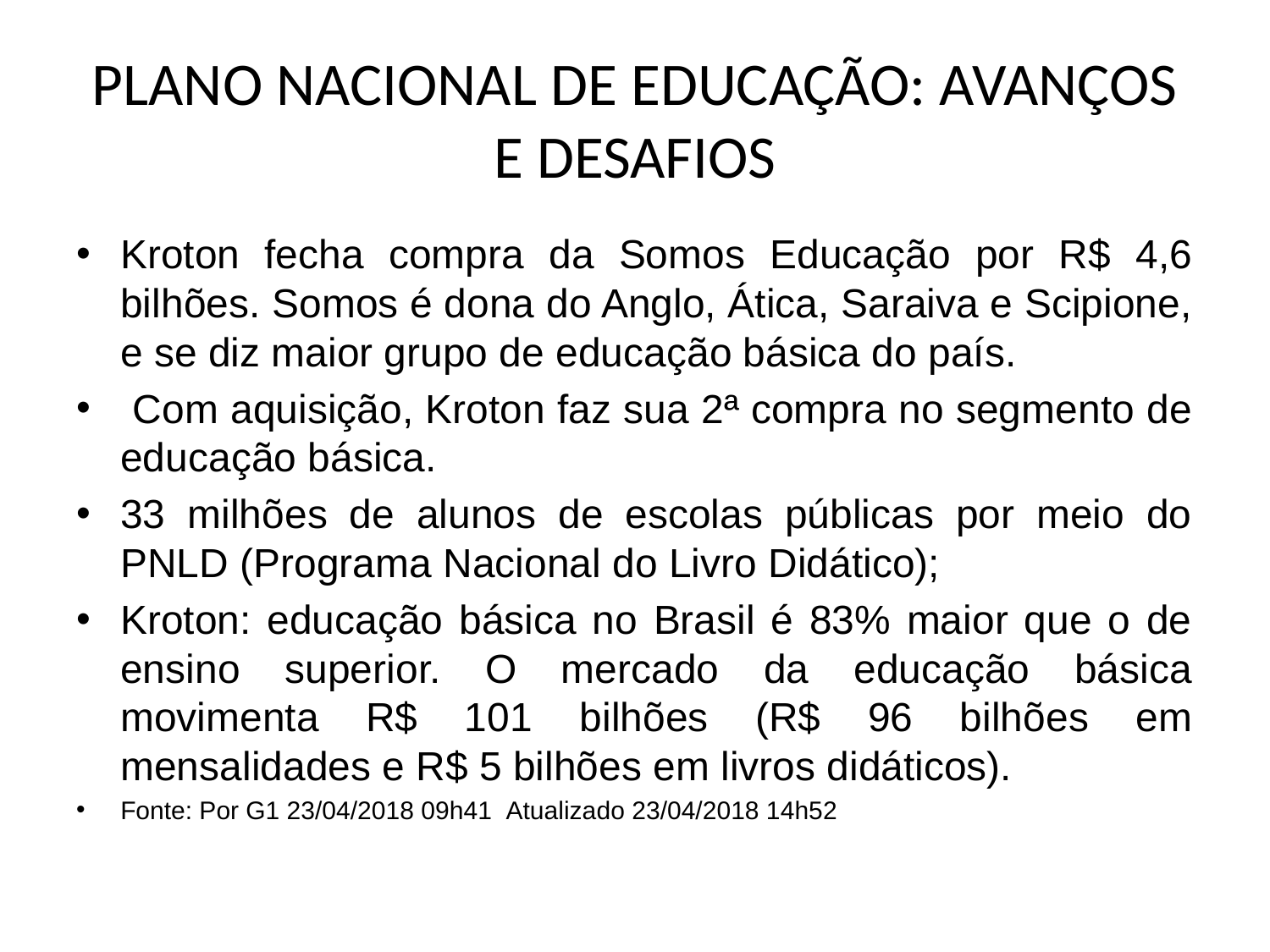

# PLANO NACIONAL DE EDUCAÇÃO: AVANÇOS E DESAFIOS
Kroton fecha compra da Somos Educação por R$ 4,6 bilhões. Somos é dona do Anglo, Ática, Saraiva e Scipione, e se diz maior grupo de educação básica do país.
 Com aquisição, Kroton faz sua 2ª compra no segmento de educação básica.
33 milhões de alunos de escolas públicas por meio do PNLD (Programa Nacional do Livro Didático);
Kroton: educação básica no Brasil é 83% maior que o de ensino superior. O mercado da educação básica movimenta R$ 101 bilhões (R$ 96 bilhões em mensalidades e R$ 5 bilhões em livros didáticos).
Fonte: Por G1 23/04/2018 09h41  Atualizado 23/04/2018 14h52